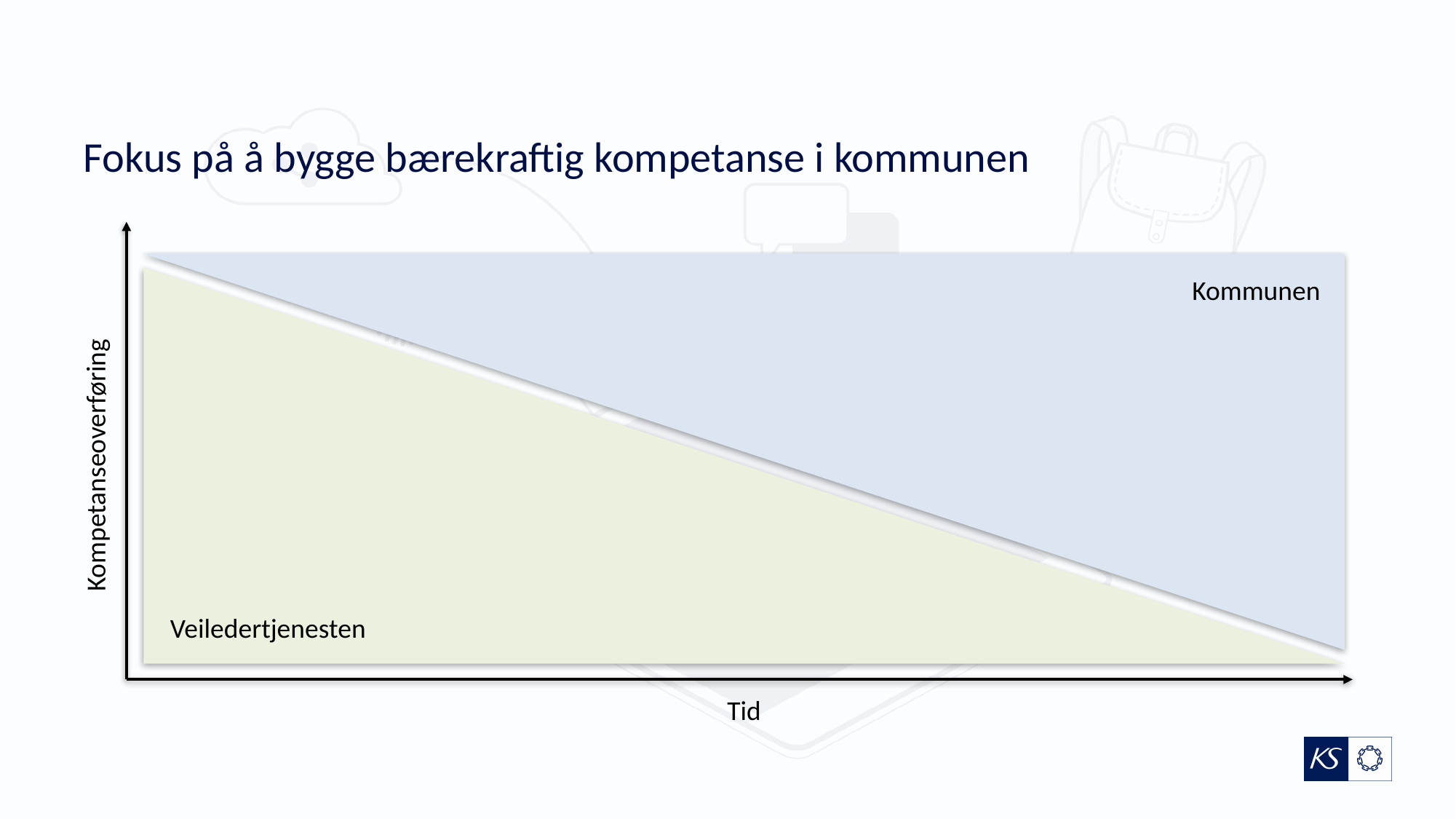

# Fokus på å bygge bærekraftig kompetanse i kommunen

Kommunen
Kompetanseoverføring
Veiledertjenesten
Tid